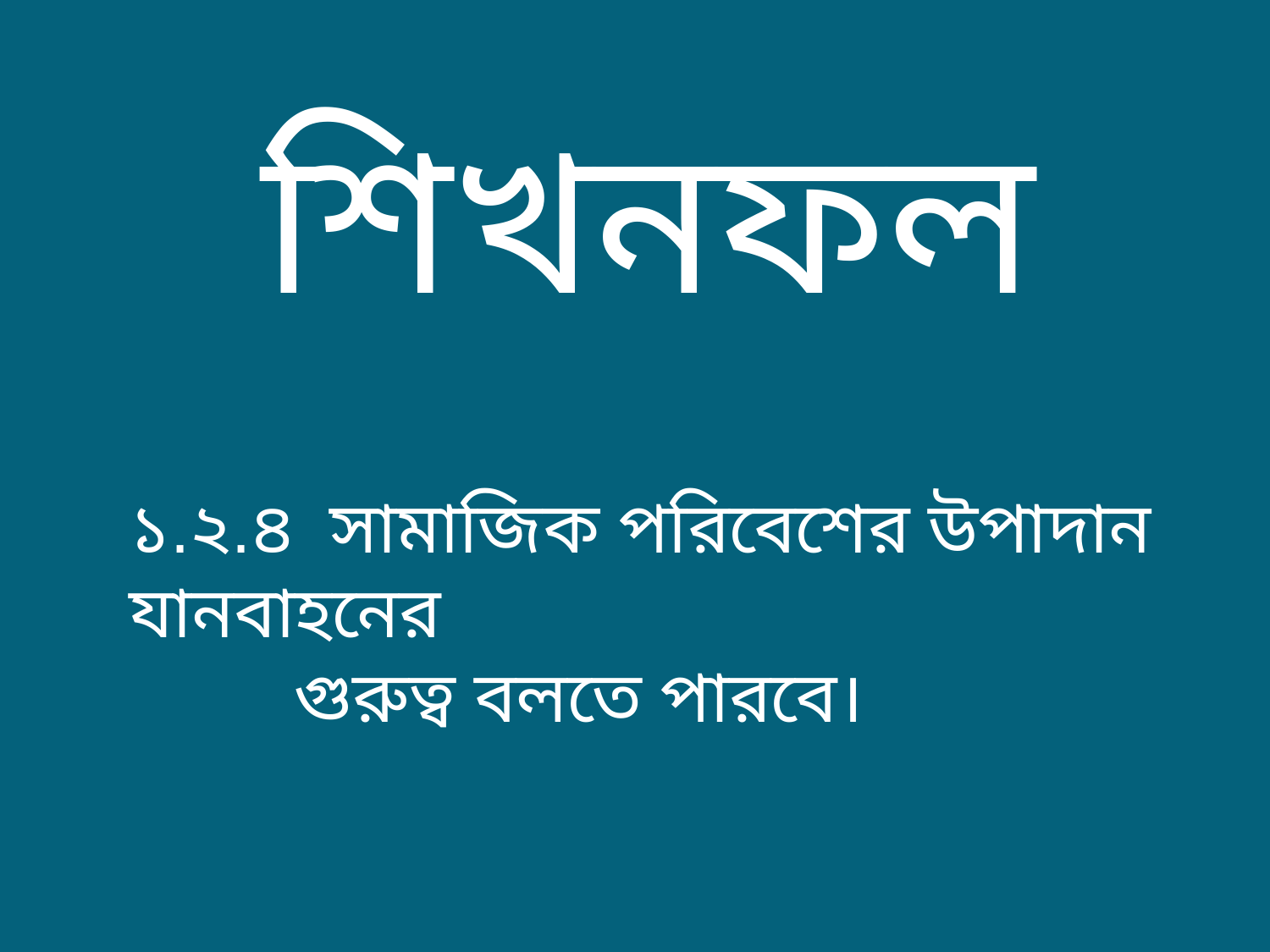

শিখনফল

১.২.৪  সামাজিক পরিবেশের উপাদান যানবাহনের
         গুরুত্ব বলতে পারবে।